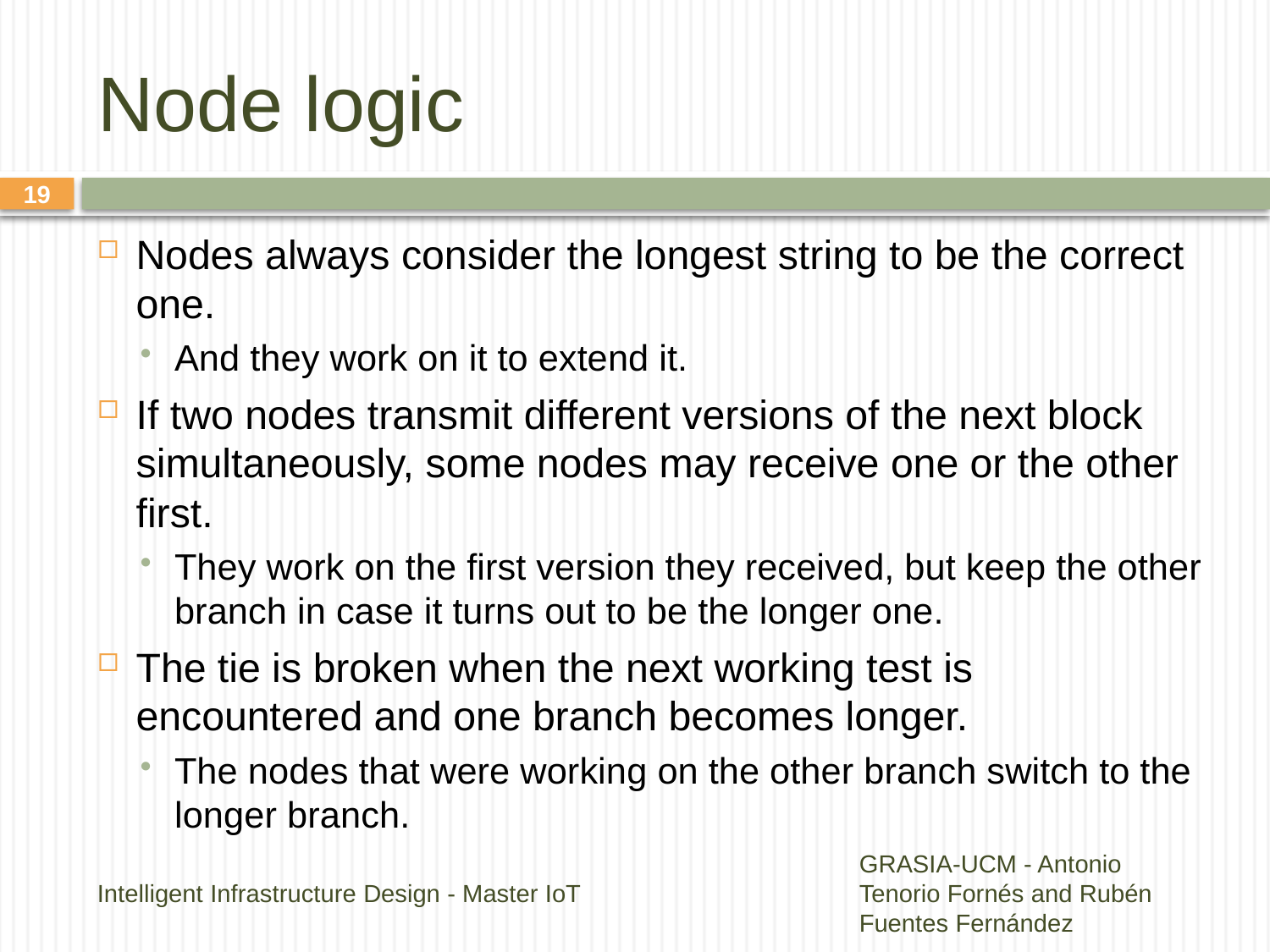

# Node logic
19
Nodes always consider the longest string to be the correct one.
And they work on it to extend it.
If two nodes transmit different versions of the next block simultaneously, some nodes may receive one or the other first.
They work on the first version they received, but keep the other branch in case it turns out to be the longer one.
The tie is broken when the next working test is encountered and one branch becomes longer.
The nodes that were working on the other branch switch to the longer branch.
Intelligent Infrastructure Design - Master IoT
GRASIA-UCM - Antonio Tenorio Fornés and Rubén Fuentes Fernández